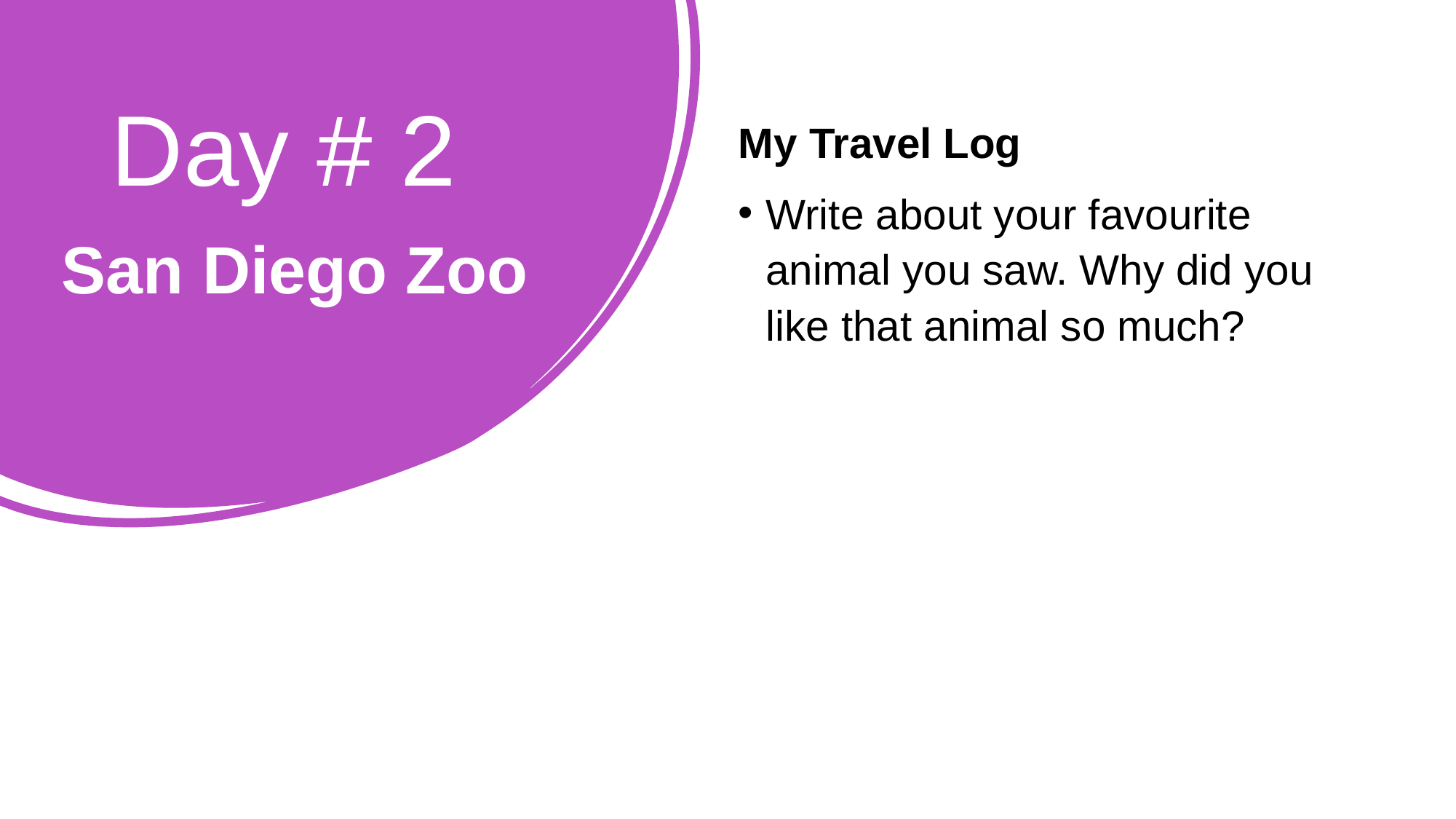

# Day # 2
My Travel Log
Write about your favourite animal you saw. Why did you like that animal so much?
San Diego Zoo